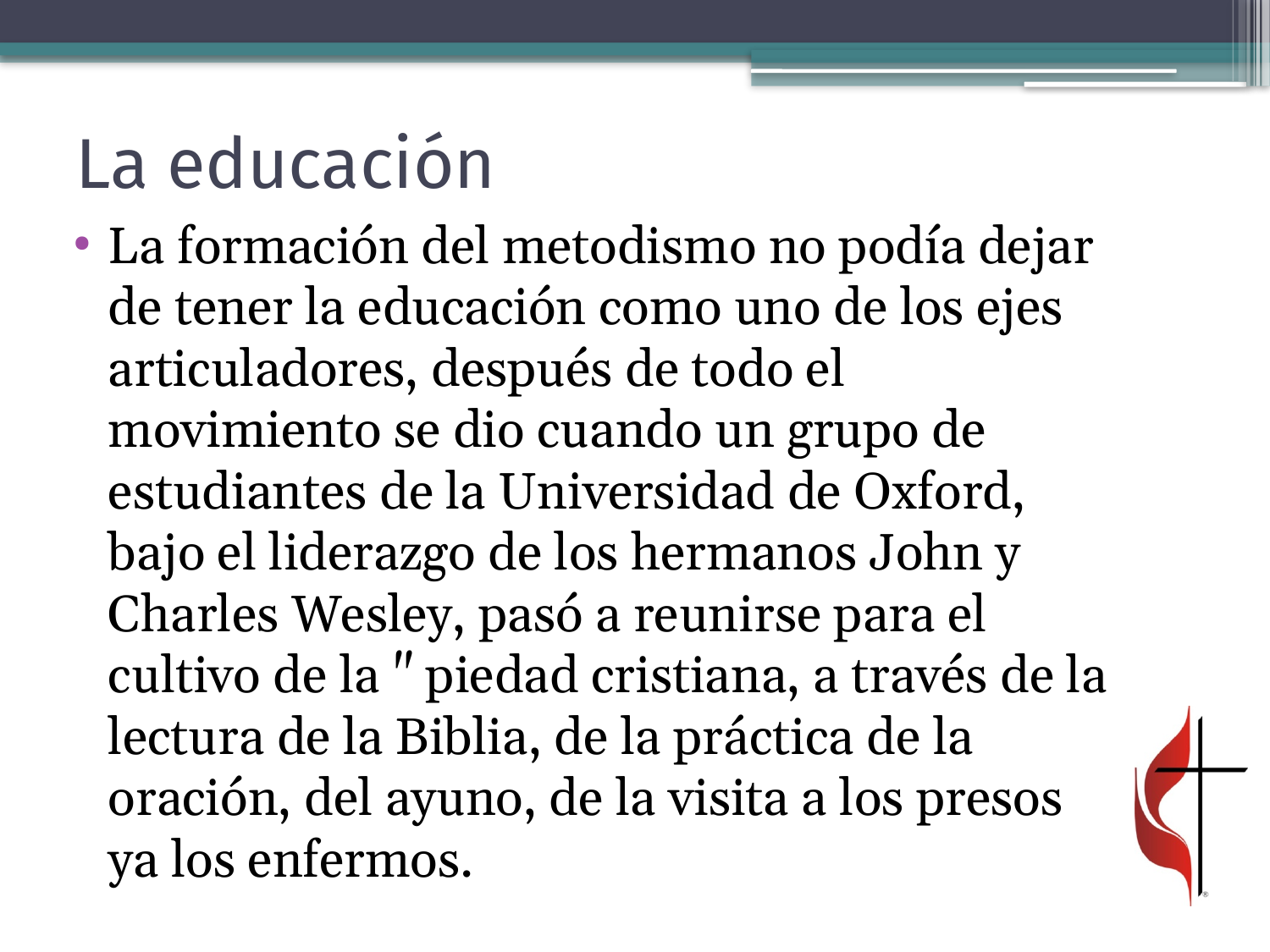

# La educación
La formación del metodismo no podía dejar de tener la educación como uno de los ejes articuladores, después de todo el movimiento se dio cuando un grupo de estudiantes de la Universidad de Oxford, bajo el liderazgo de los hermanos John y Charles Wesley, pasó a reunirse para el cultivo de la " piedad cristiana, a través de la lectura de la Biblia, de la práctica de la oración, del ayuno, de la visita a los presos ya los enfermos.